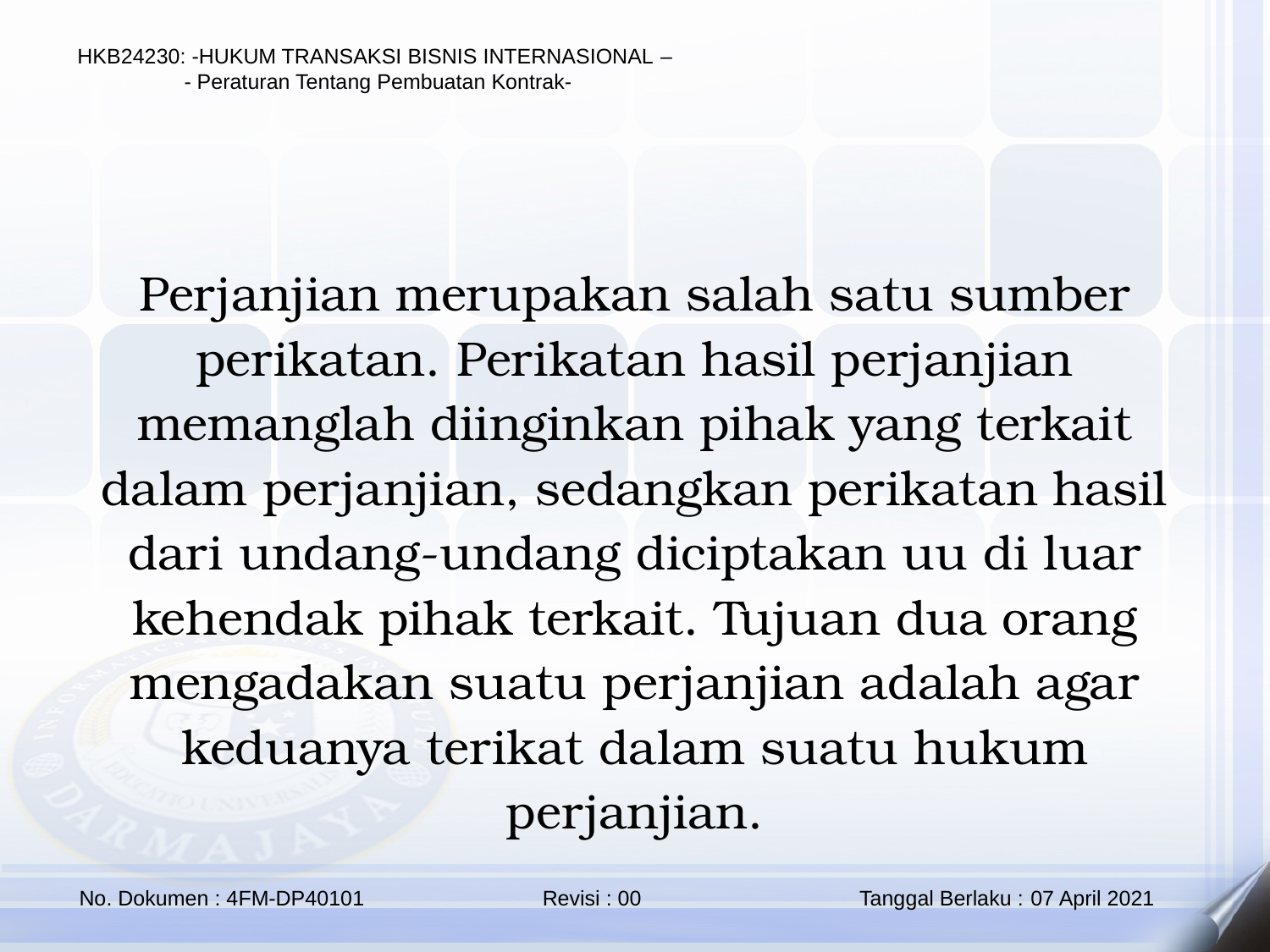

Perjanjian merupakan salah satu sumber perikatan. Perikatan hasil perjanjian memanglah diinginkan pihak yang terkait dalam perjanjian, sedangkan perikatan hasil dari undang-undang diciptakan uu di luar kehendak pihak terkait. Tujuan dua orang mengadakan suatu perjanjian adalah agar keduanya terikat dalam suatu hukum perjanjian.